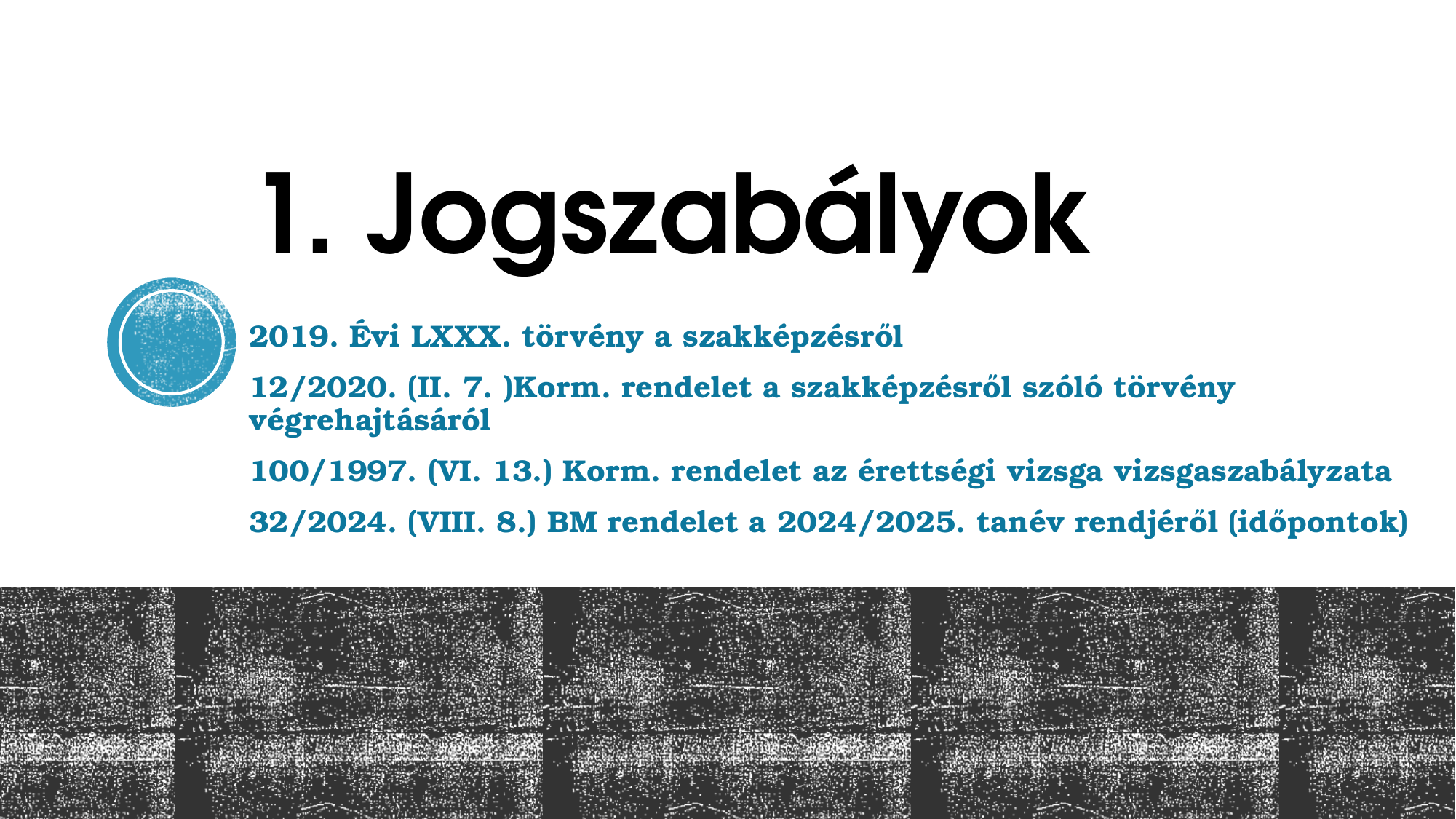

# 1. Jogszabályok
2019. Évi LXXX. törvény a szakképzésről
12/2020. (II. 7. )Korm. rendelet a szakképzésről szóló törvény végrehajtásáról
100/1997. (VI. 13.) Korm. rendelet az érettségi vizsga vizsgaszabályzata
32/2024. (VIII. 8.) BM rendelet a 2024/2025. tanév rendjéről (időpontok)